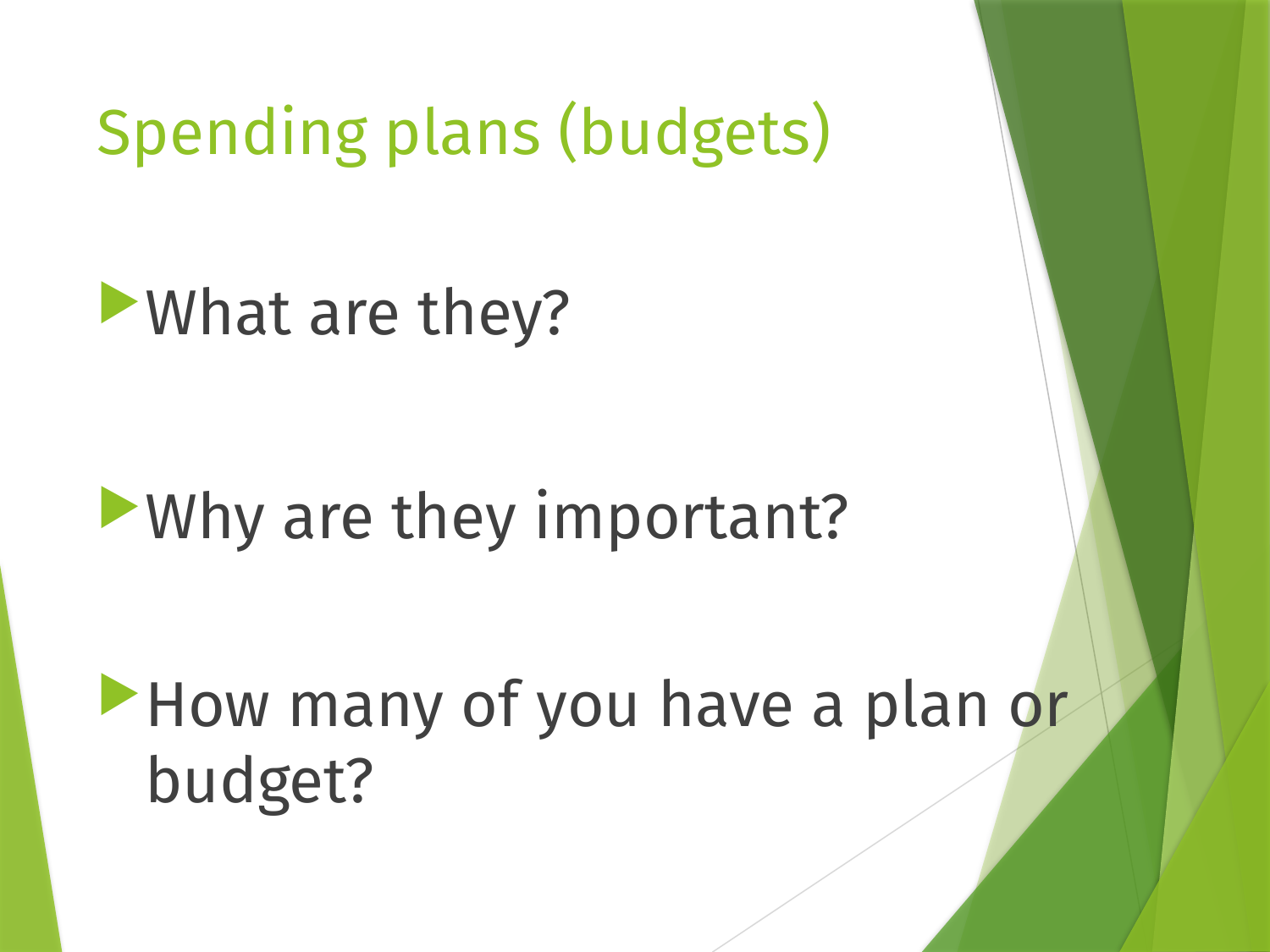

# Spending plans (budgets)
What are they?

Why are they important?

How many of you have a plan or budget?